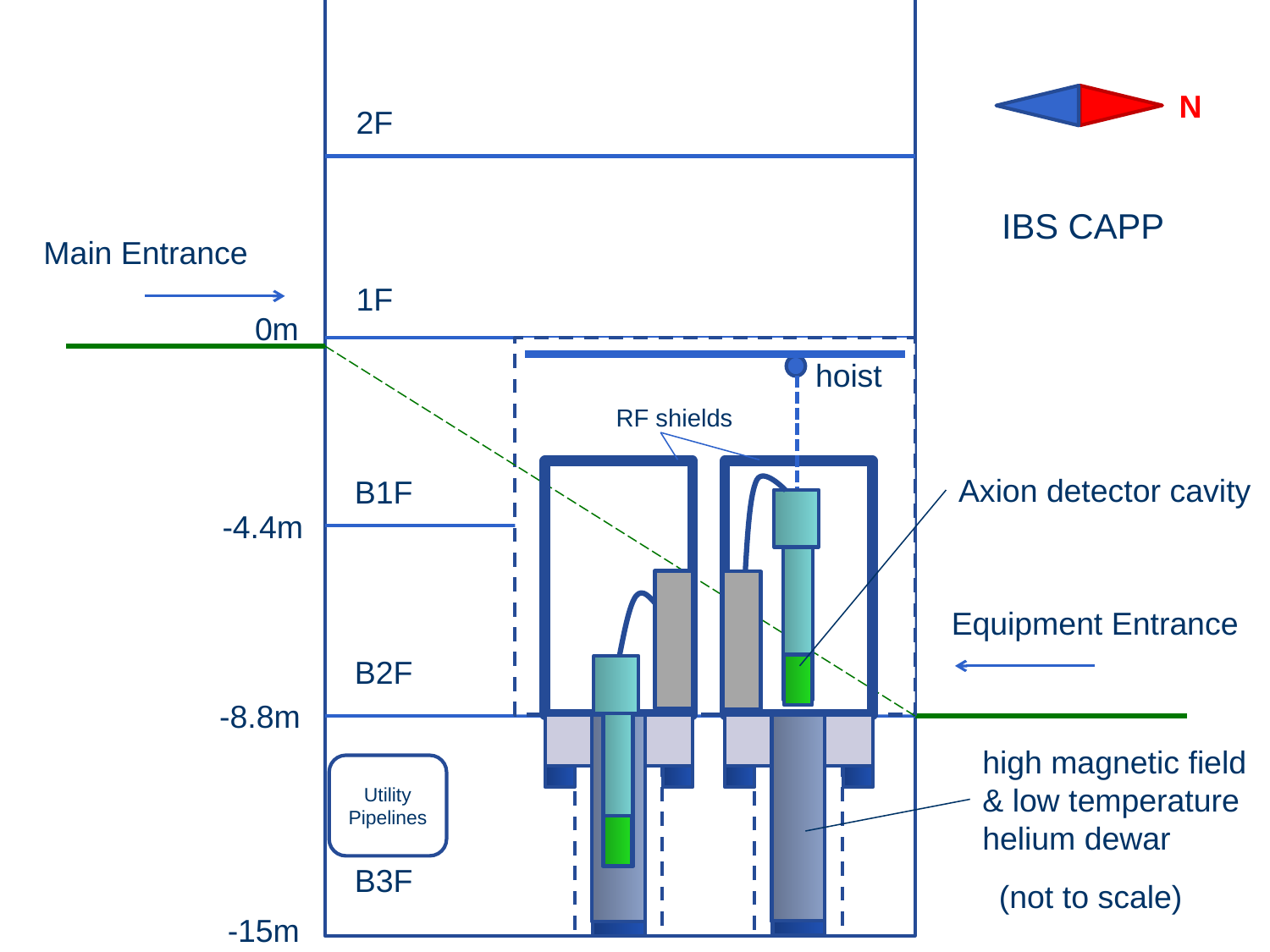

N

2F
IBS CAPP
Main Entrance
1F
0m

hoist

RF shields

Axion detector cavity
B1F

-4.4m

Equipment Entrance
B2F

-8.8m

high magnetic field
& low temperature
helium dewar
Utility
Pipelines

B3F
(not to scale)
-15m